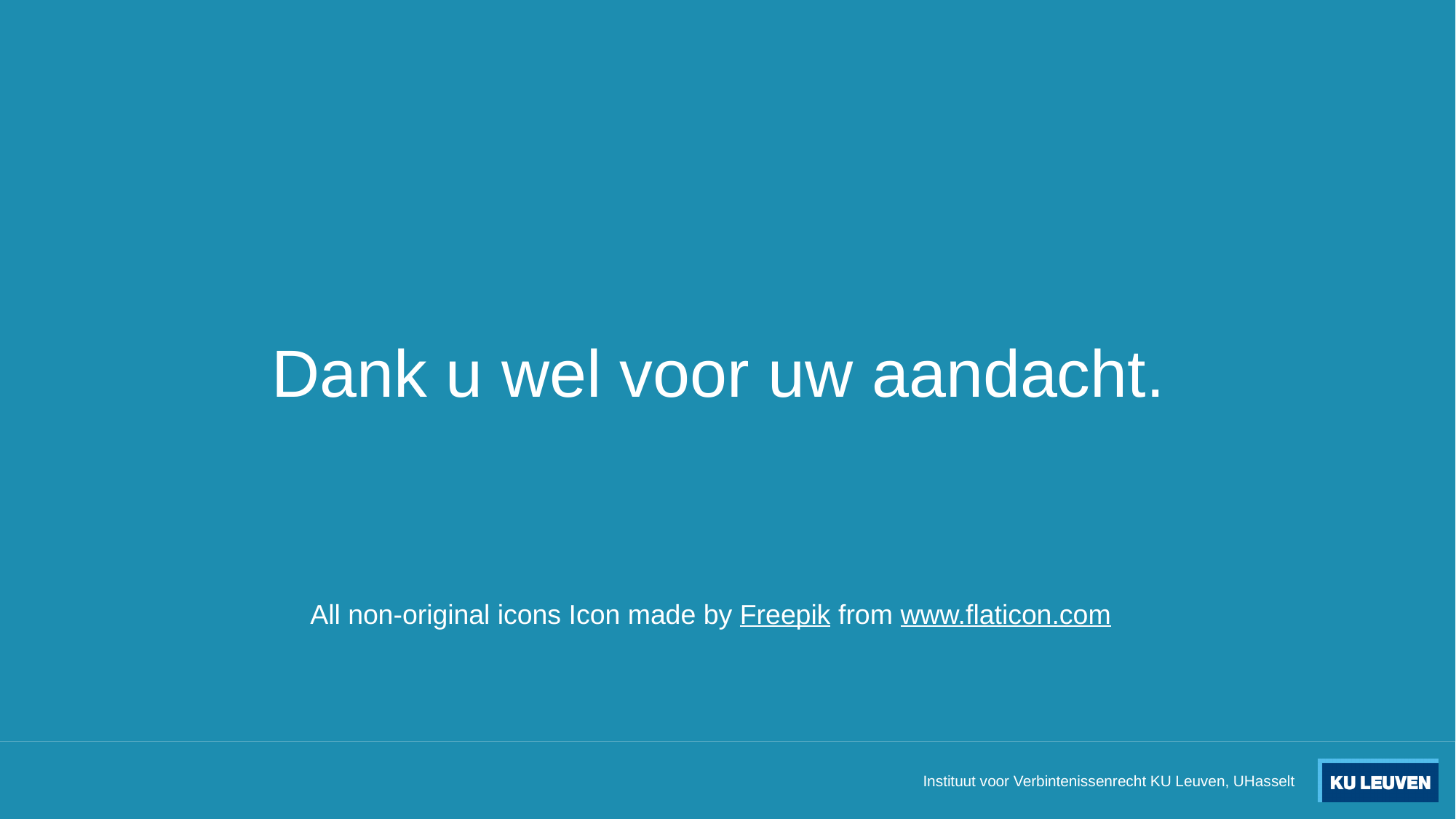

# Dank u wel voor uw aandacht.
All non-original icons Icon made by Freepik from www.flaticon.com
Instituut voor Verbintenissenrecht KU Leuven, UHasselt